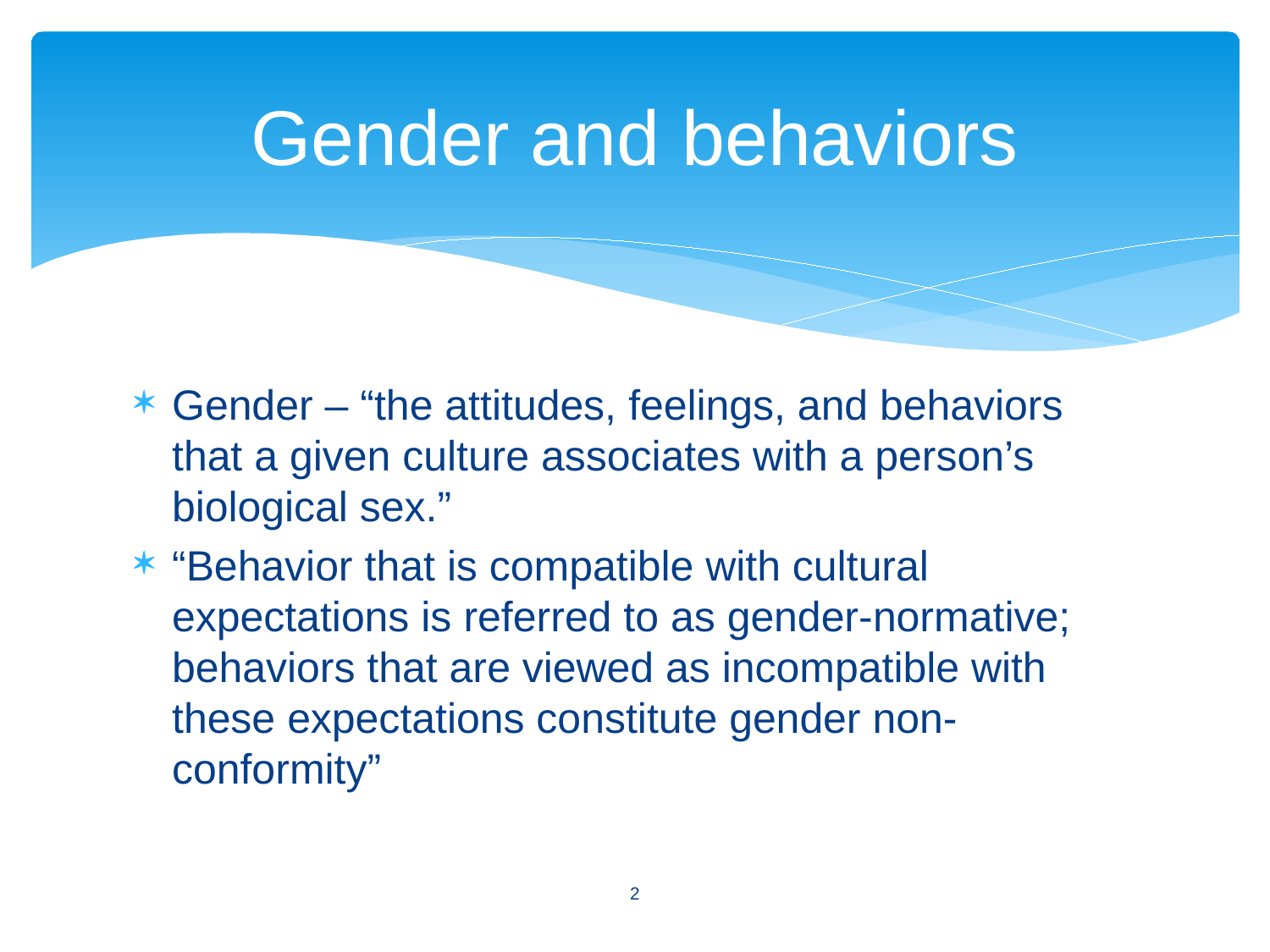

# Gender and behaviors
Gender – “the attitudes, feelings, and behaviors that a given culture associates with a person’s biological sex.”
“Behavior that is compatible with cultural expectations is referred to as gender-normative; behaviors that are viewed as incompatible with these expectations constitute gender non-conformity”
2